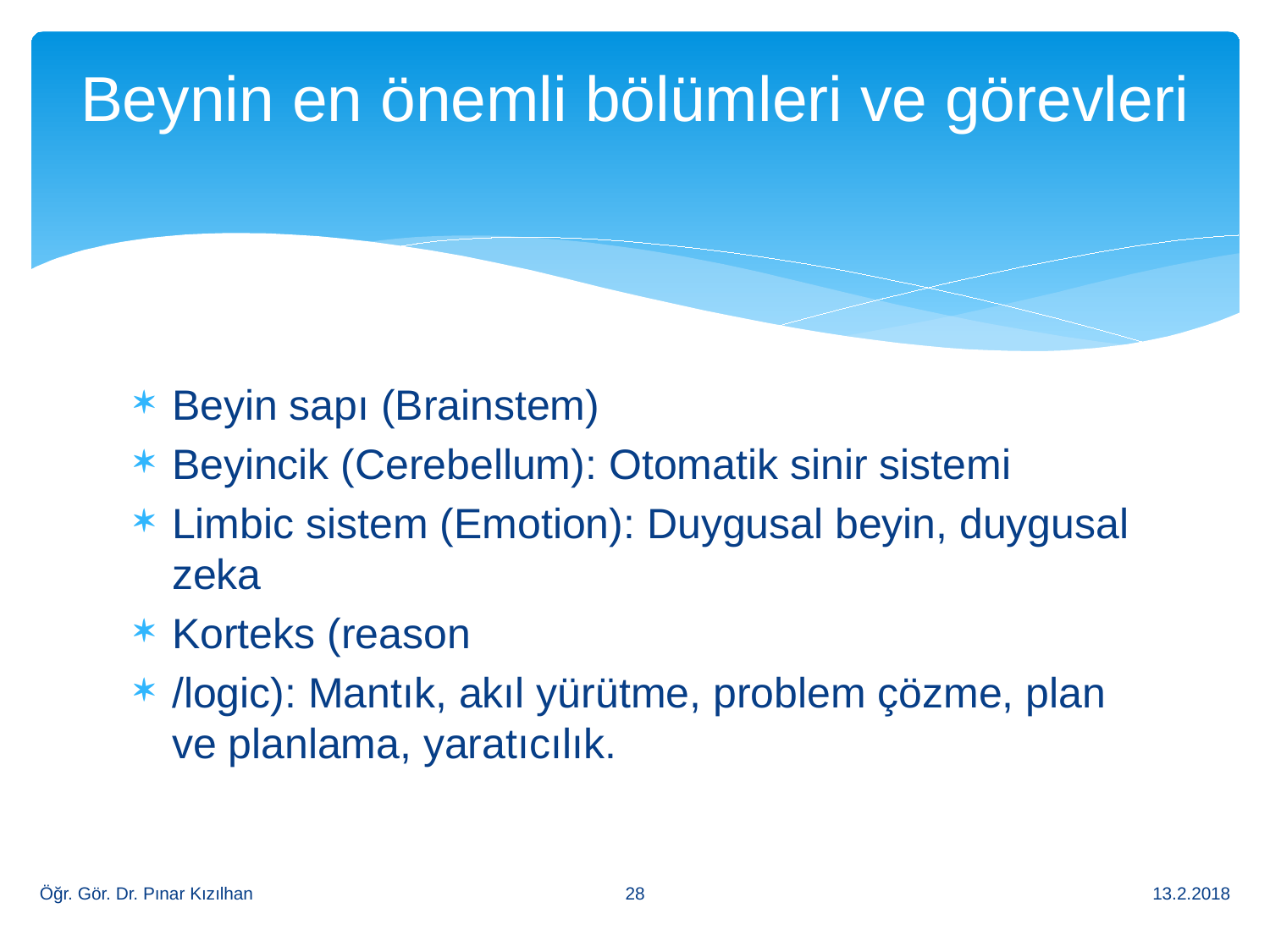

# Beynin en önemli bölümleri ve görevleri
Beyin sapı (Brainstem)
Beyincik (Cerebellum): Otomatik sinir sistemi
Limbic sistem (Emotion): Duygusal beyin, duygusal zeka
Korteks (reason
/logic): Mantık, akıl yürütme, problem çözme, plan ve planlama, yaratıcılık.
28
Öğr. Gör. Dr. Pınar Kızılhan
13.2.2018